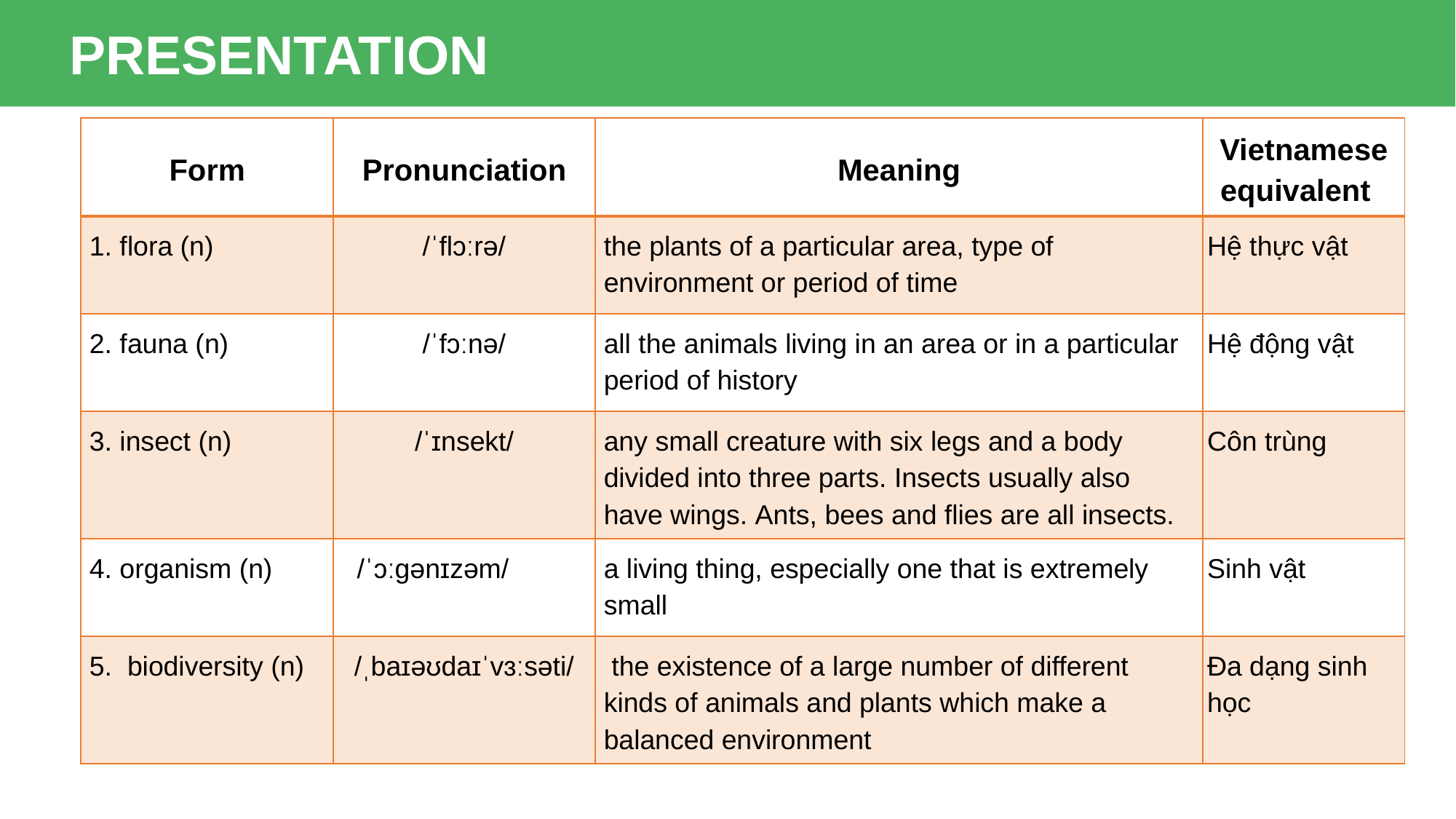

PRESENTATION
| Form | Pronunciation | Meaning | Vietnamese equivalent |
| --- | --- | --- | --- |
| 1. flora (n) | /ˈflɔːrə/ | the plants of a particular area, type of environment or period of time | Hệ thực vật |
| 2. fauna (n) | /ˈfɔːnə/ | all the animals living in an area or in a particular period of history | Hệ động vật |
| 3. insect (n) | /ˈɪnsekt/ | any small creature with six legs and a body divided into three parts. Insects usually also have wings. Ants, bees and flies are all insects. | Côn trùng |
| 4. organism (n) | /ˈɔːɡənɪzəm/ | a living thing, especially one that is extremely small | Sinh vật |
| 5. biodiversity (n) | /ˌbaɪəʊdaɪˈvɜːsəti/ | the existence of a large number of different kinds of animals and plants which make a balanced environment | Đa dạng sinh học |